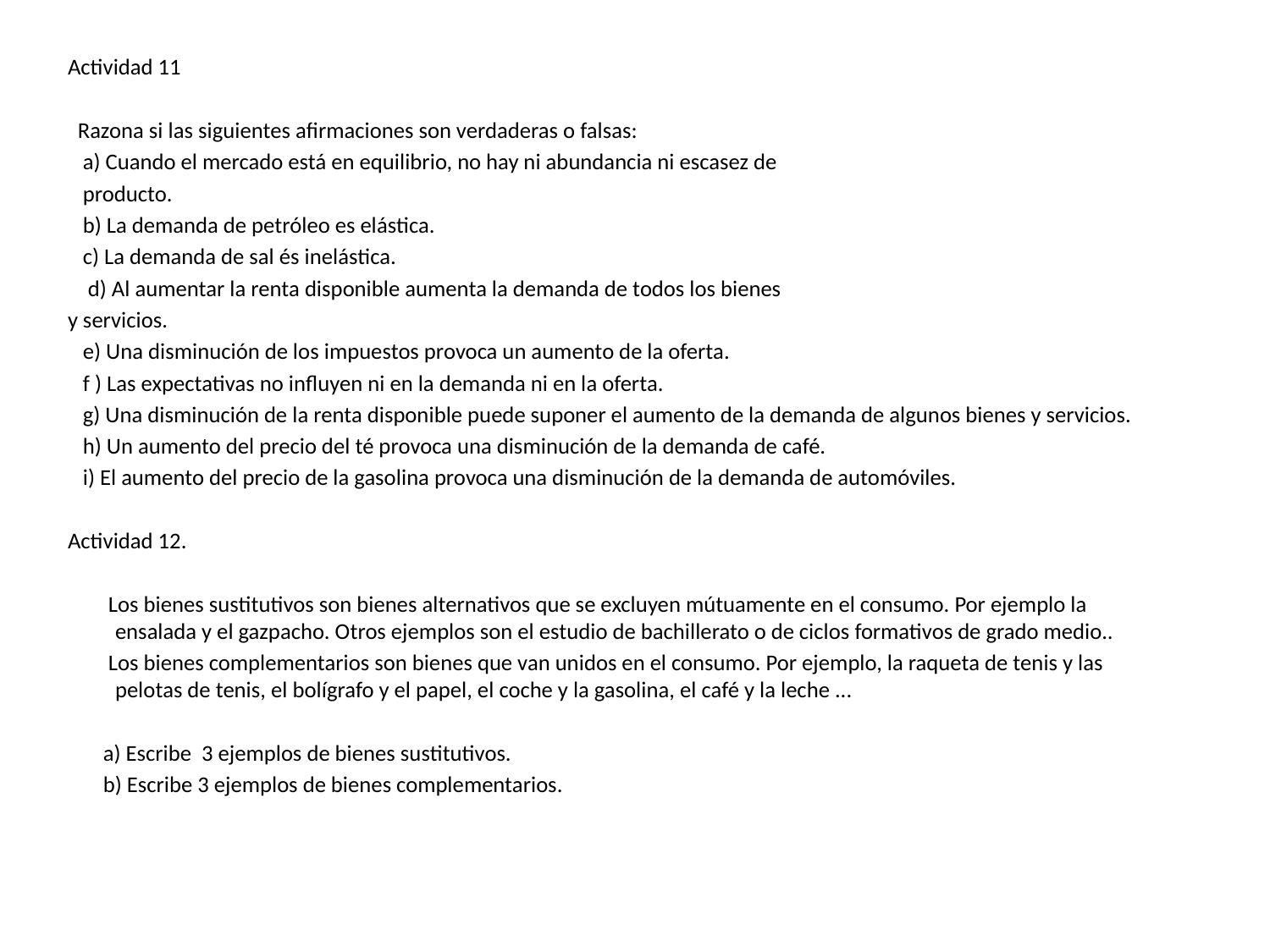

#
Actividad 11

  Razona si las siguientes afirmaciones son verdaderas o falsas:
   a) Cuando el mercado está en equilibrio, no hay ni abundancia ni escasez de
   producto.
   b) La demanda de petróleo es elástica.
   c) La demanda de sal és inelástica.
    d) Al aumentar la renta disponible aumenta la demanda de todos los bienes
y servicios.
   e) Una disminución de los impuestos provoca un aumento de la oferta.
   f ) Las expectativas no influyen ni en la demanda ni en la oferta.
   g) Una disminución de la renta disponible puede suponer el aumento de la demanda de algunos bienes y servicios.
   h) Un aumento del precio del té provoca una disminución de la demanda de café.
   i) El aumento del precio de la gasolina provoca una disminución de la demanda de automóviles.

Actividad 12.

        Los bienes sustitutivos son bienes alternativos que se excluyen mútuamente en el consumo. Por ejemplo la ensalada y el gazpacho. Otros ejemplos son el estudio de bachillerato o de ciclos formativos de grado medio..
        Los bienes complementarios son bienes que van unidos en el consumo. Por ejemplo, la raqueta de tenis y las pelotas de tenis, el bolígrafo y el papel, el coche y la gasolina, el café y la leche ...

       a) Escribe  3 ejemplos de bienes sustitutivos.
       b) Escribe 3 ejemplos de bienes complementarios.